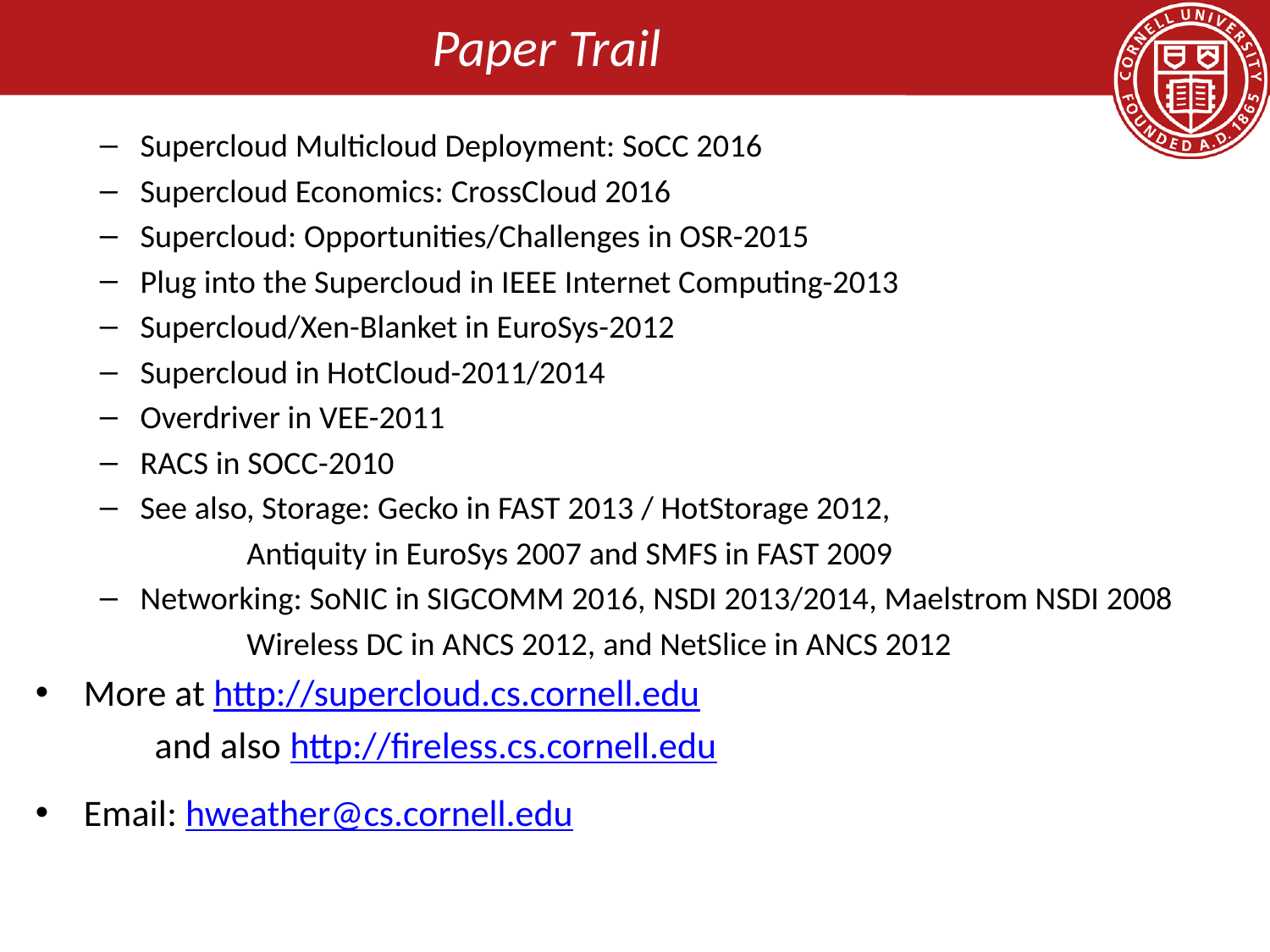

# Paper Trail
Supercloud Multicloud Deployment: SoCC 2016
Supercloud Economics: CrossCloud 2016
Supercloud: Opportunities/Challenges in OSR-2015
Plug into the Supercloud in IEEE Internet Computing-2013
Supercloud/Xen-Blanket in EuroSys-2012
Supercloud in HotCloud-2011/2014
Overdriver in VEE-2011
RACS in SOCC-2010
See also, Storage: Gecko in FAST 2013 / HotStorage 2012,
                      Antiquity in EuroSys 2007 and SMFS in FAST 2009
Networking: SoNIC in SIGCOMM 2016, NSDI 2013/2014, Maelstrom NSDI 2008
                      Wireless DC in ANCS 2012, and NetSlice in ANCS 2012
More at http://supercloud.cs.cornell.edu
	and also http://fireless.cs.cornell.edu

Email: hweather@cs.cornell.edu